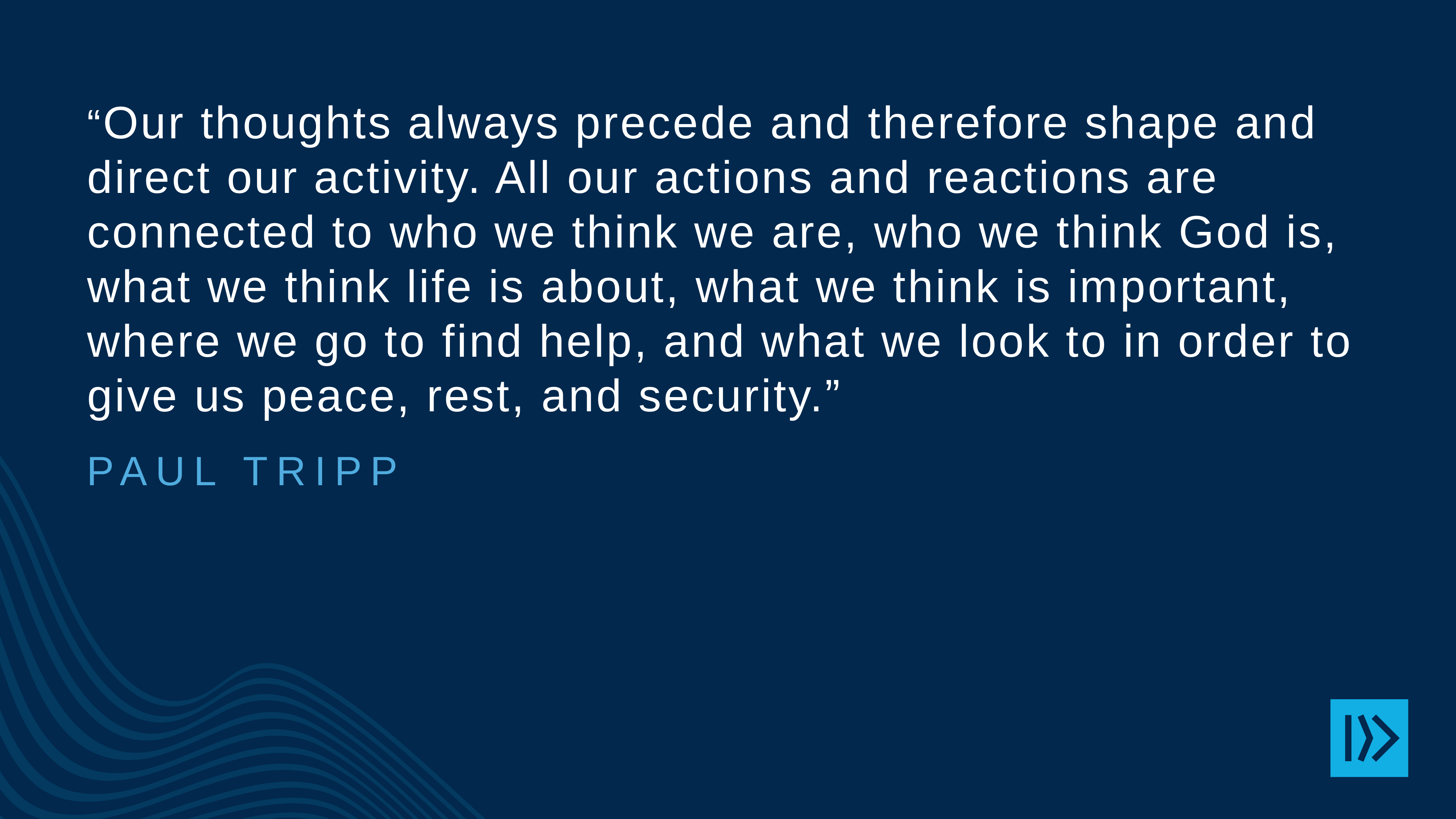

“Our thoughts always precede and therefore shape and direct our activity. All our actions and reactions are connected to who we think we are, who we think God is, what we think life is about, what we think is important, where we go to find help, and what we look to in order to give us peace, rest, and security.”
Paul Tripp